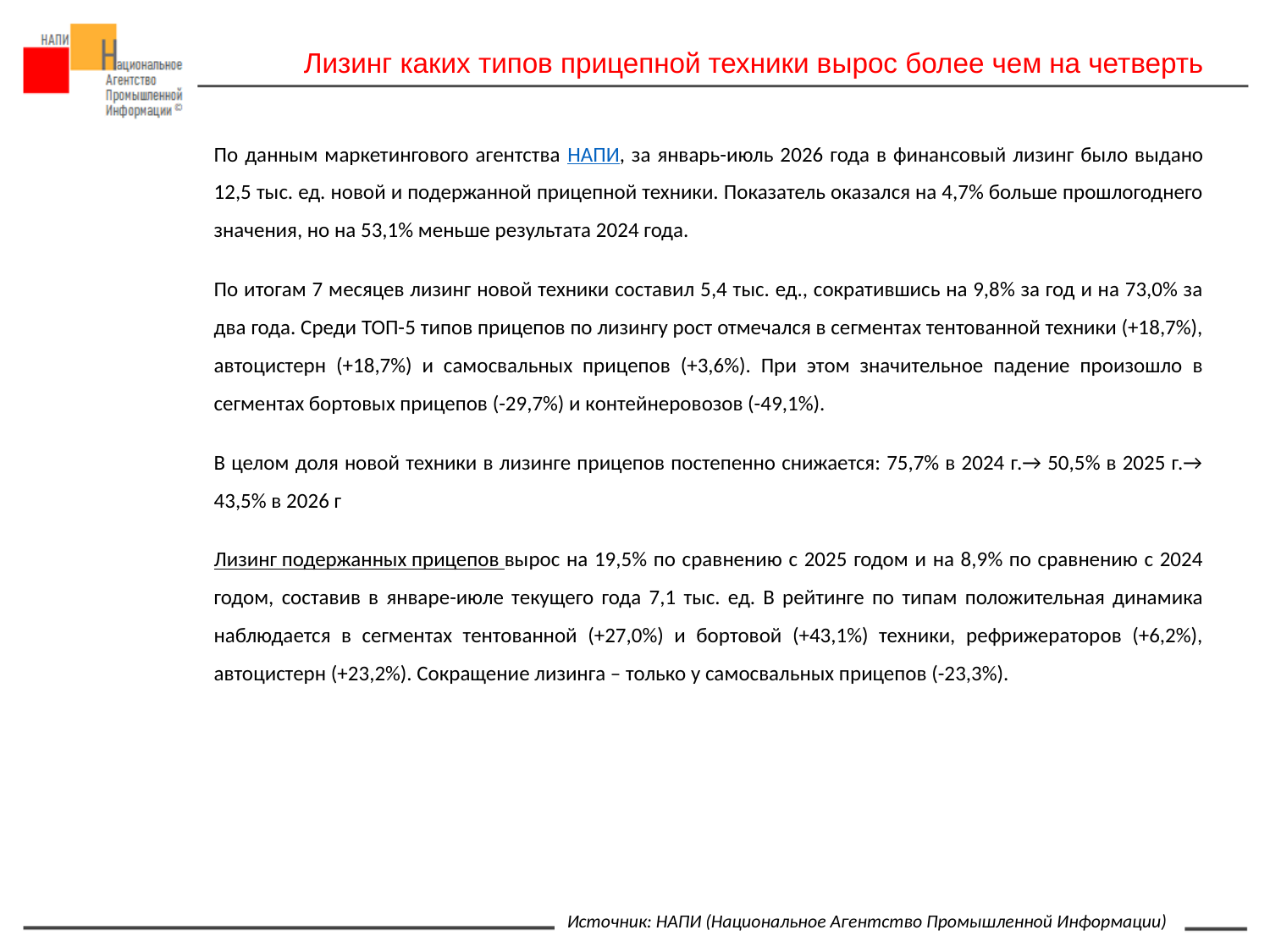

Лизинг каких типов прицепной техники вырос более чем на четверть
По данным маркетингового агентства НАПИ, за январь-июль 2026 года в финансовый лизинг было выдано 12,5 тыс. ед. новой и подержанной прицепной техники. Показатель оказался на 4,7% больше прошлогоднего значения, но на 53,1% меньше результата 2024 года.
По итогам 7 месяцев лизинг новой техники составил 5,4 тыс. ед., сократившись на 9,8% за год и на 73,0% за два года. Среди ТОП-5 типов прицепов по лизингу рост отмечался в сегментах тентованной техники (+18,7%), автоцистерн (+18,7%) и самосвальных прицепов (+3,6%). При этом значительное падение произошло в сегментах бортовых прицепов (-29,7%) и контейнеровозов (-49,1%).
В целом доля новой техники в лизинге прицепов постепенно снижается: 75,7% в 2024 г.→ 50,5% в 2025 г.→ 43,5% в 2026 г
Лизинг подержанных прицепов вырос на 19,5% по сравнению с 2025 годом и на 8,9% по сравнению с 2024 годом, составив в январе-июле текущего года 7,1 тыс. ед. В рейтинге по типам положительная динамика наблюдается в сегментах тентованной (+27,0%) и бортовой (+43,1%) техники, рефрижераторов (+6,2%), автоцистерн (+23,2%). Сокращение лизинга – только у самосвальных прицепов (-23,3%).
#НАПИ_грузовые_авто
#НАПИ_лизинг
мах
Источник: НАПИ (Национальное Агентство Промышленной Информации)